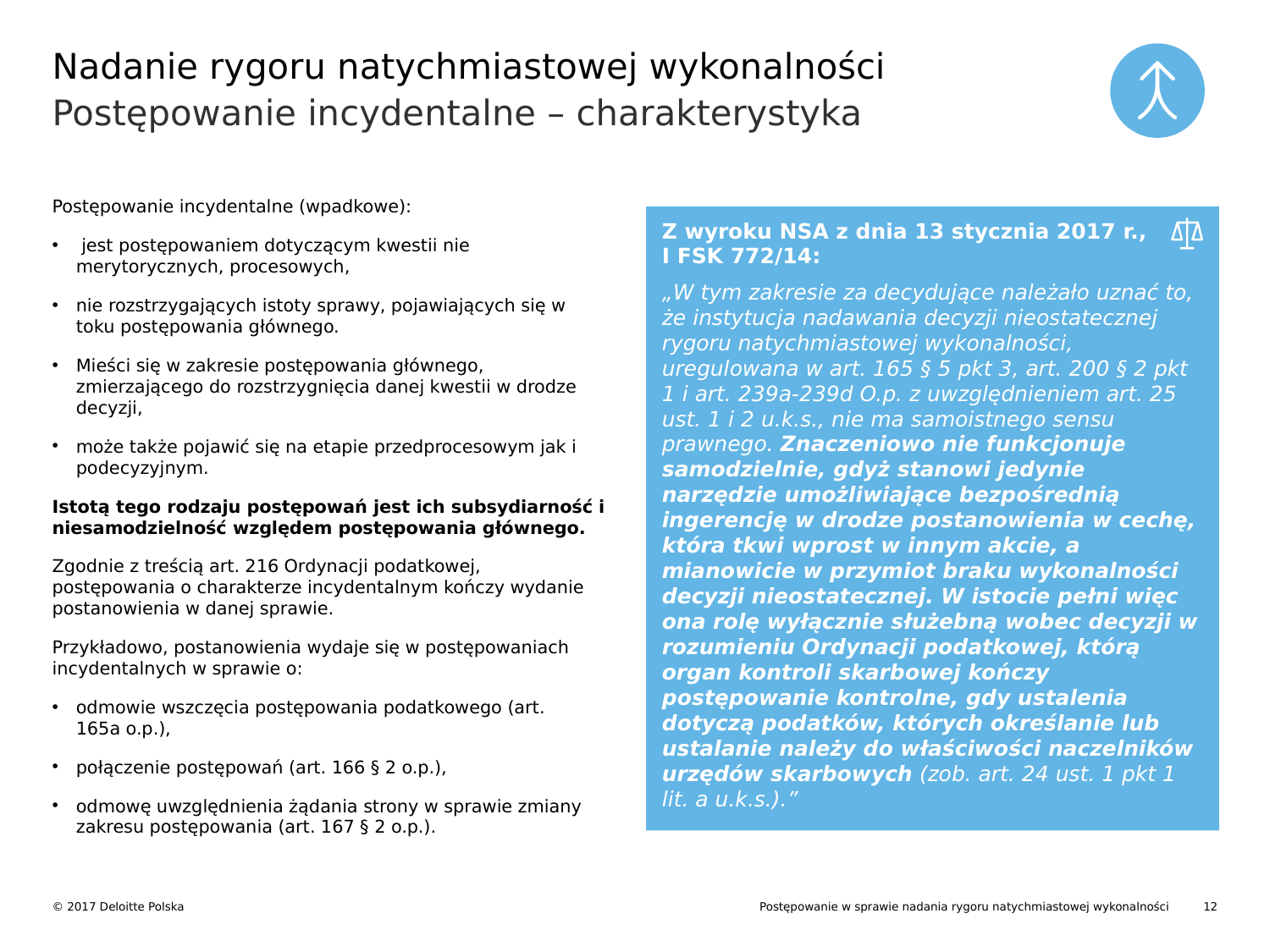

# Nadanie rygoru natychmiastowej wykonalności
Postępowanie incydentalne – charakterystyka
Postępowanie incydentalne (wpadkowe):
 jest postępowaniem dotyczącym kwestii nie merytorycznych, procesowych,
nie rozstrzygających istoty sprawy, pojawiających się w toku postępowania głównego.
Mieści się w zakresie postępowania głównego, zmierzającego do rozstrzygnięcia danej kwestii w drodze decyzji,
może także pojawić się na etapie przedprocesowym jak i podecyzyjnym.
Istotą tego rodzaju postępowań jest ich subsydiarność i niesamodzielność względem postępowania głównego.
Zgodnie z treścią art. 216 Ordynacji podatkowej, postępowania o charakterze incydentalnym kończy wydanie postanowienia w danej sprawie.
Przykładowo, postanowienia wydaje się w postępowaniach incydentalnych w sprawie o:
odmowie wszczęcia postępowania podatkowego (art. 165a o.p.),
połączenie postępowań (art. 166 § 2 o.p.),
odmowę uwzględnienia żądania strony w sprawie zmiany zakresu postępowania (art. 167 § 2 o.p.).

Z wyroku NSA z dnia 13 stycznia 2017 r.,
I FSK 772/14:
„W tym zakresie za decydujące należało uznać to, że instytucja nadawania decyzji nieostatecznej rygoru natychmiastowej wykonalności, uregulowana w art. 165 § 5 pkt 3, art. 200 § 2 pkt 1 i art. 239a-239d O.p. z uwzględnieniem art. 25 ust. 1 i 2 u.k.s., nie ma samoistnego sensu prawnego. Znaczeniowo nie funkcjonuje samodzielnie, gdyż stanowi jedynie narzędzie umożliwiające bezpośrednią ingerencję w drodze postanowienia w cechę, która tkwi wprost w innym akcie, a mianowicie w przymiot braku wykonalności decyzji nieostatecznej. W istocie pełni więc ona rolę wyłącznie służebną wobec decyzji w rozumieniu Ordynacji podatkowej, którą organ kontroli skarbowej kończy postępowanie kontrolne, gdy ustalenia dotyczą podatków, których określanie lub ustalanie należy do właściwości naczelników urzędów skarbowych (zob. art. 24 ust. 1 pkt 1 lit. a u.k.s.).”